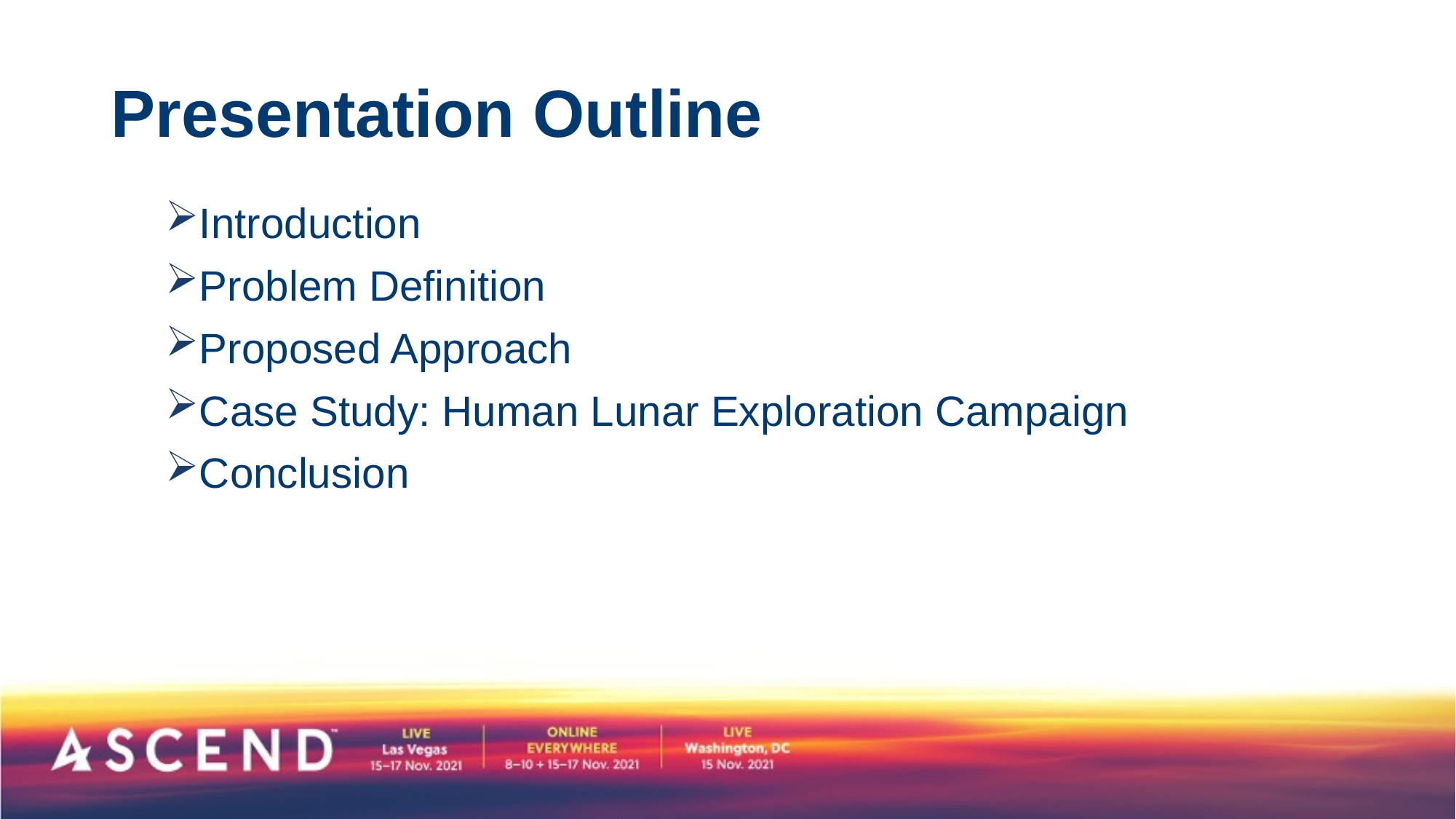

# Presentation Outline
Introduction
Problem Definition
Proposed Approach
Case Study: Human Lunar Exploration Campaign
Conclusion